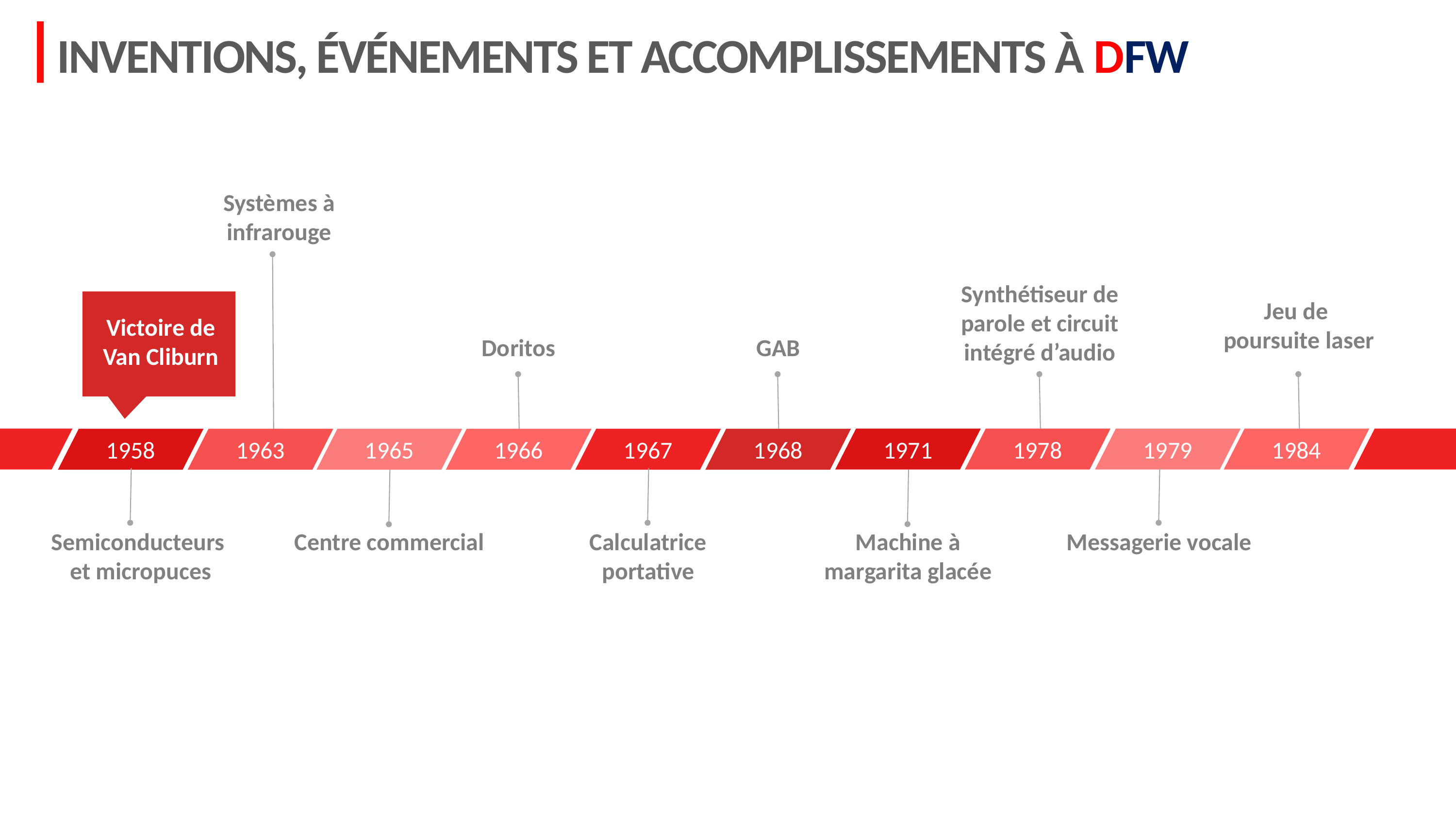

INVENTIONS, ÉVÉNEMENTS ET ACCOMPLISSEMENTS À DFW

Systèmes à infrarouge
Synthétiseur de parole et circuit intégré d’audio

Jeu de
poursuite laser
Victoire de Van Cliburn
Doritos
GAB

1971
1978
1979
1984

1958
1963
1965
1966
1967
1968
Semiconducteurs
et micropuces
Centre commercial
Calculatrice portative
Machine à margarita glacée
Messagerie vocale